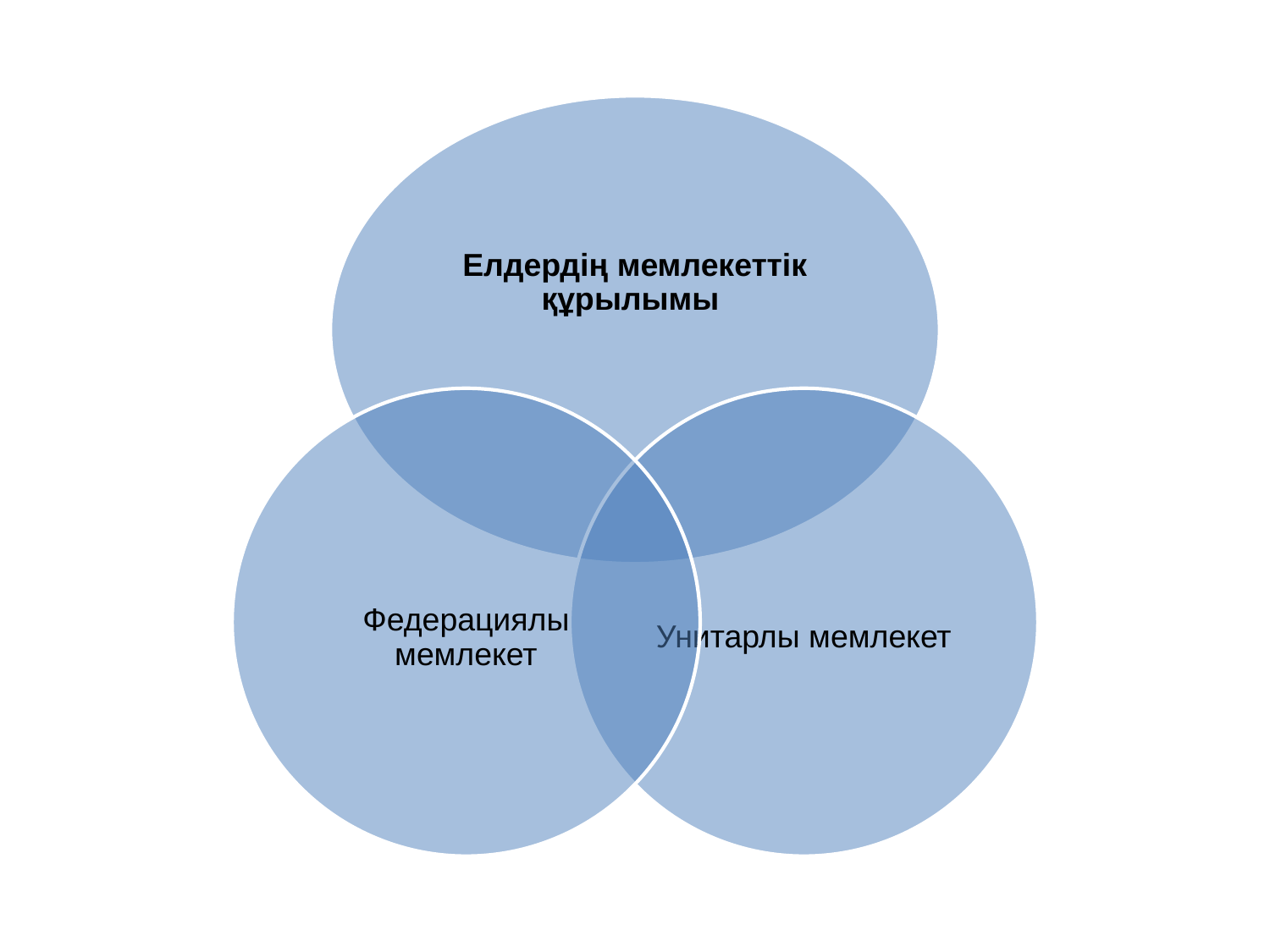

Елдердің мемлекеттік құрылымы
Унитарлы мемлекет
Федерациялы мемлекет